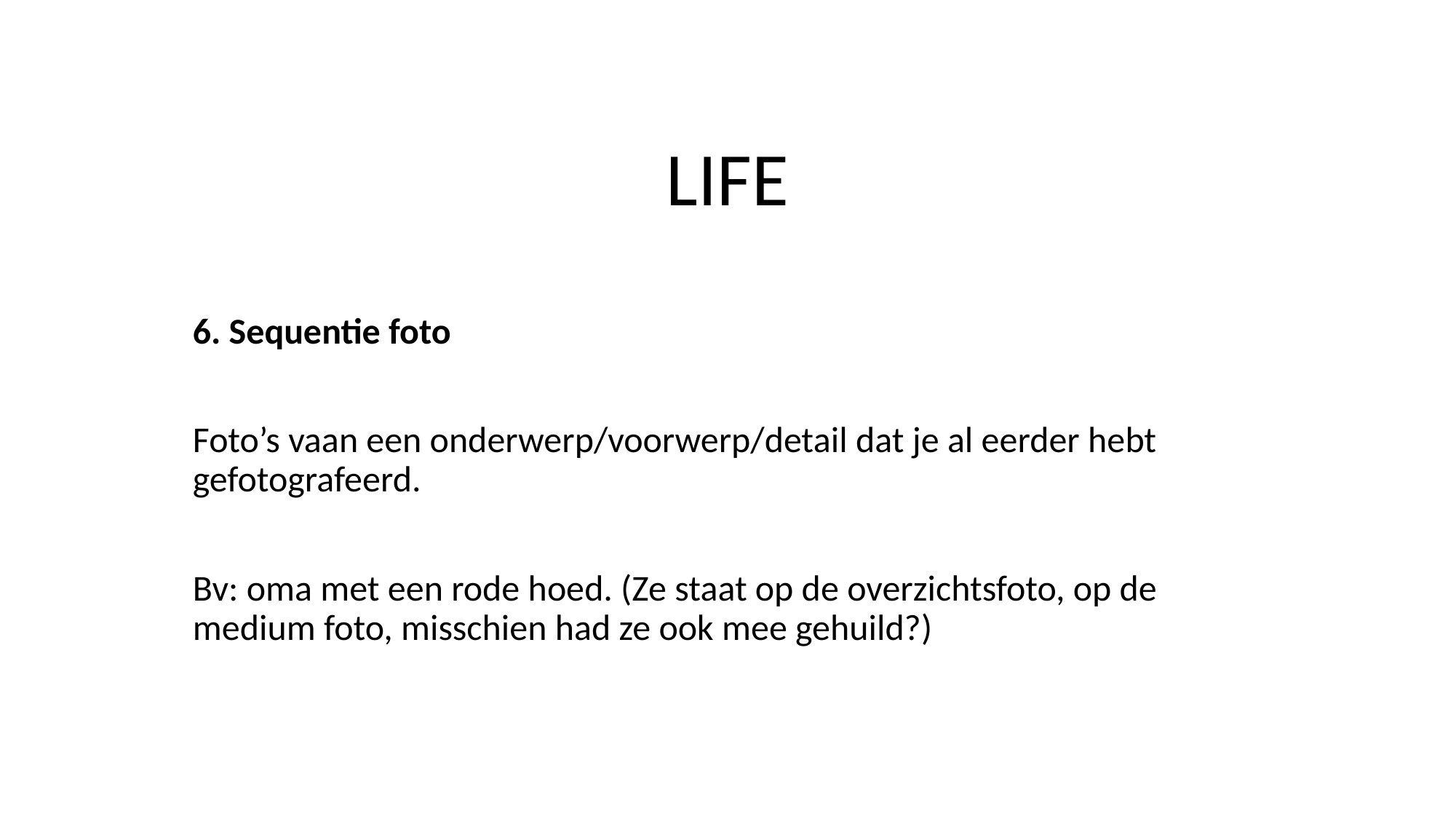

# LIFE

6. Sequentie foto

Foto’s vaan een onderwerp/voorwerp/detail dat je al eerder hebt gefotografeerd.

Bv: oma met een rode hoed. (Ze staat op de overzichtsfoto, op de medium foto, misschien had ze ook mee gehuild?)